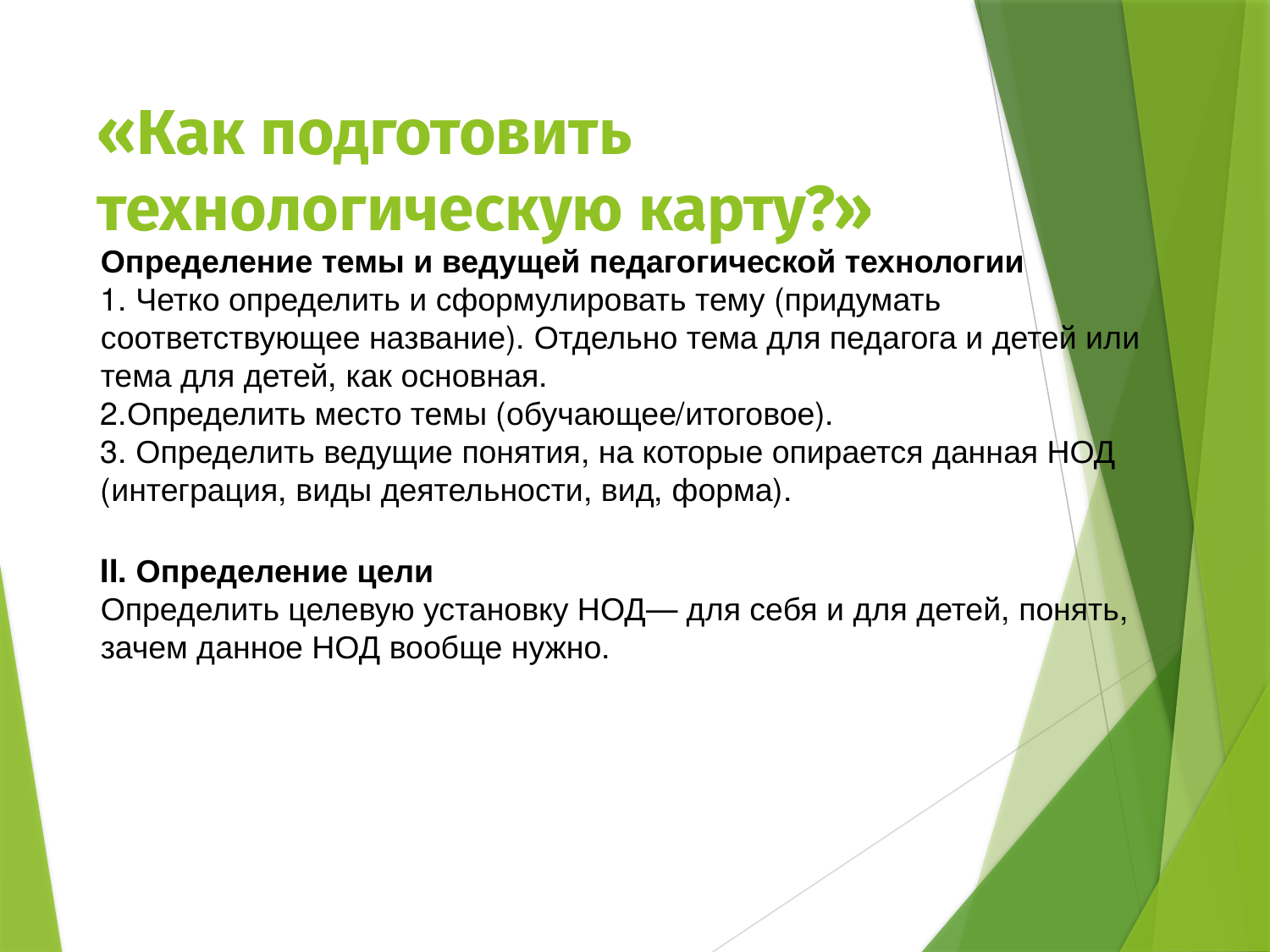

# «Как подготовить технологическую карту?»
Определение темы и ведущей педагогической технологии
1. Четко определить и сформулировать тему (придумать соответствующее название). Отдельно тема для педагога и детей или тема для детей, как основная.
2.Определить место темы (обучающее/итоговое).
3. Определить ведущие понятия, на которые опирается данная НОД (интеграция, виды деятельности, вид, форма).
II. Определение цели
Определить целевую установку НОД— для себя и для детей, понять, зачем данное НОД вообще нужно.